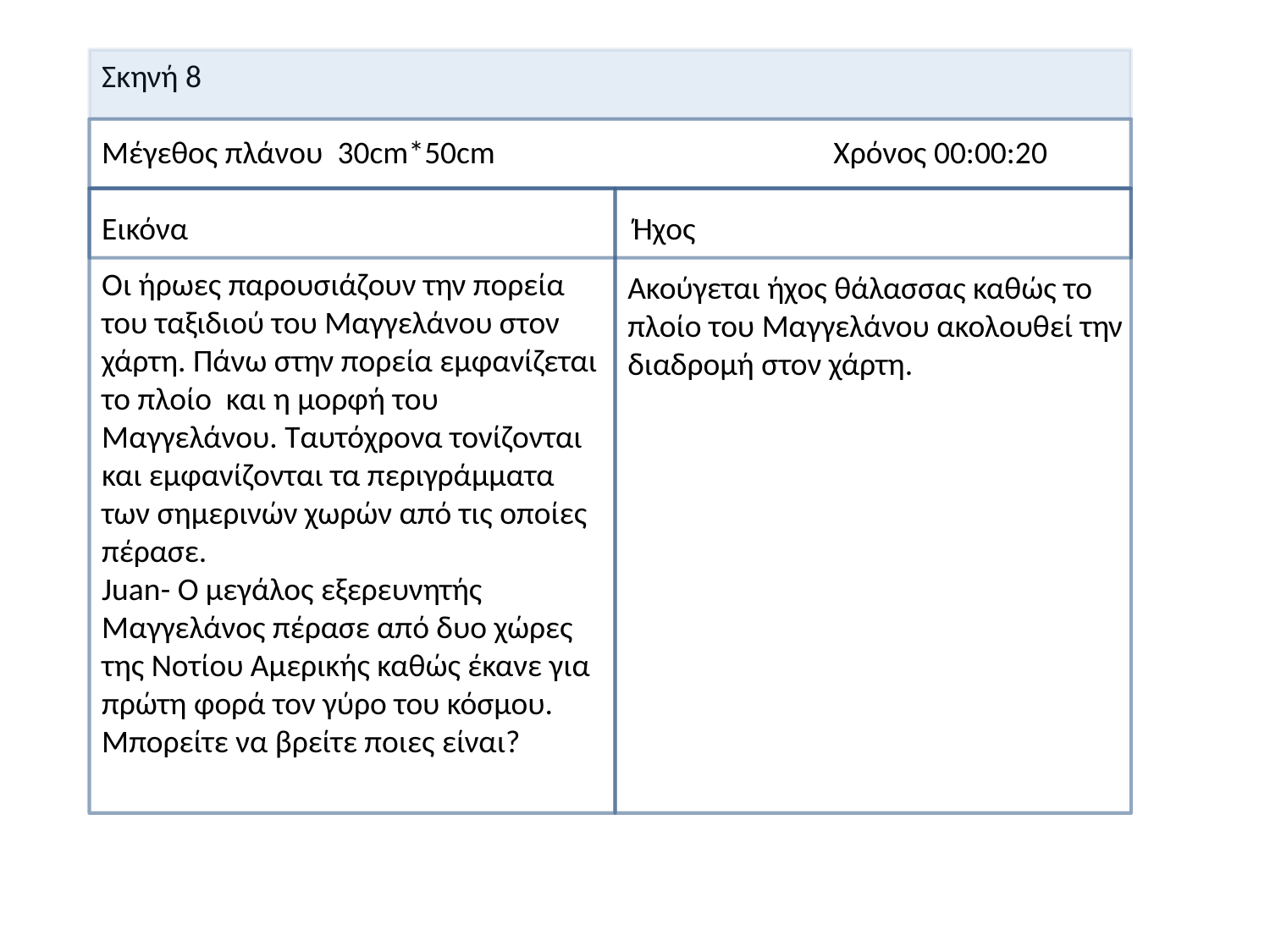

Σκηνή 8

Μέγεθος πλάνου  30cm*50cm                                               Χρόνος 00:00:20

Εικόνα                                                              Ήχος

00:00:09

Οι ήρωες παρουσιάζουν την πορεία του ταξιδιού του Μαγγελάνου στον χάρτη. Πάνω στην πορεία εμφανίζεται το πλοίο  και η μορφή του Μαγγελάνου. Ταυτόχρονα τονίζονται και εμφανίζονται τα περιγράμματα των σημερινών χωρών από τις οποίες πέρασε.
Juan- Ο μεγάλος εξερευνητής Μαγγελάνος πέρασε από δυο χώρες της Νοτίου Αμερικής καθώς έκανε για πρώτη φορά τον γύρο του κόσμου. Μπορείτε να βρείτε ποιες είναι?
Ακούγεται ήχος θάλασσας καθώς το πλοίο του Μαγγελάνου ακολουθεί την διαδρομή στον χάρτη.